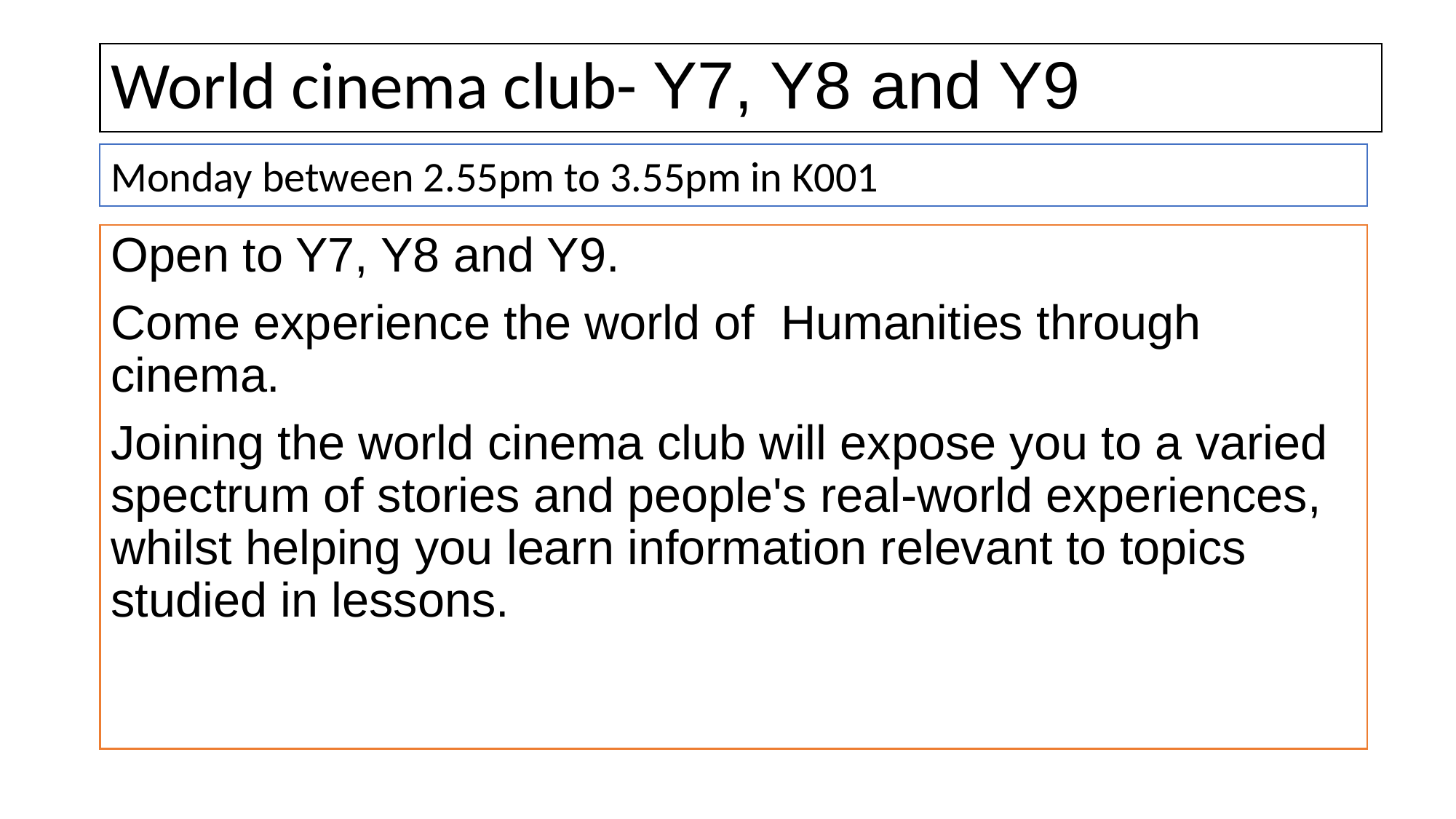

# World cinema club- Y7, Y8 and Y9
Monday between 2.55pm to 3.55pm in K001
Open to Y7, Y8 and Y9.
Come experience the world of  Humanities through cinema.
Joining the world cinema club will expose you to a varied spectrum of stories and people's real-world experiences, whilst helping you learn information relevant to topics studied in lessons.